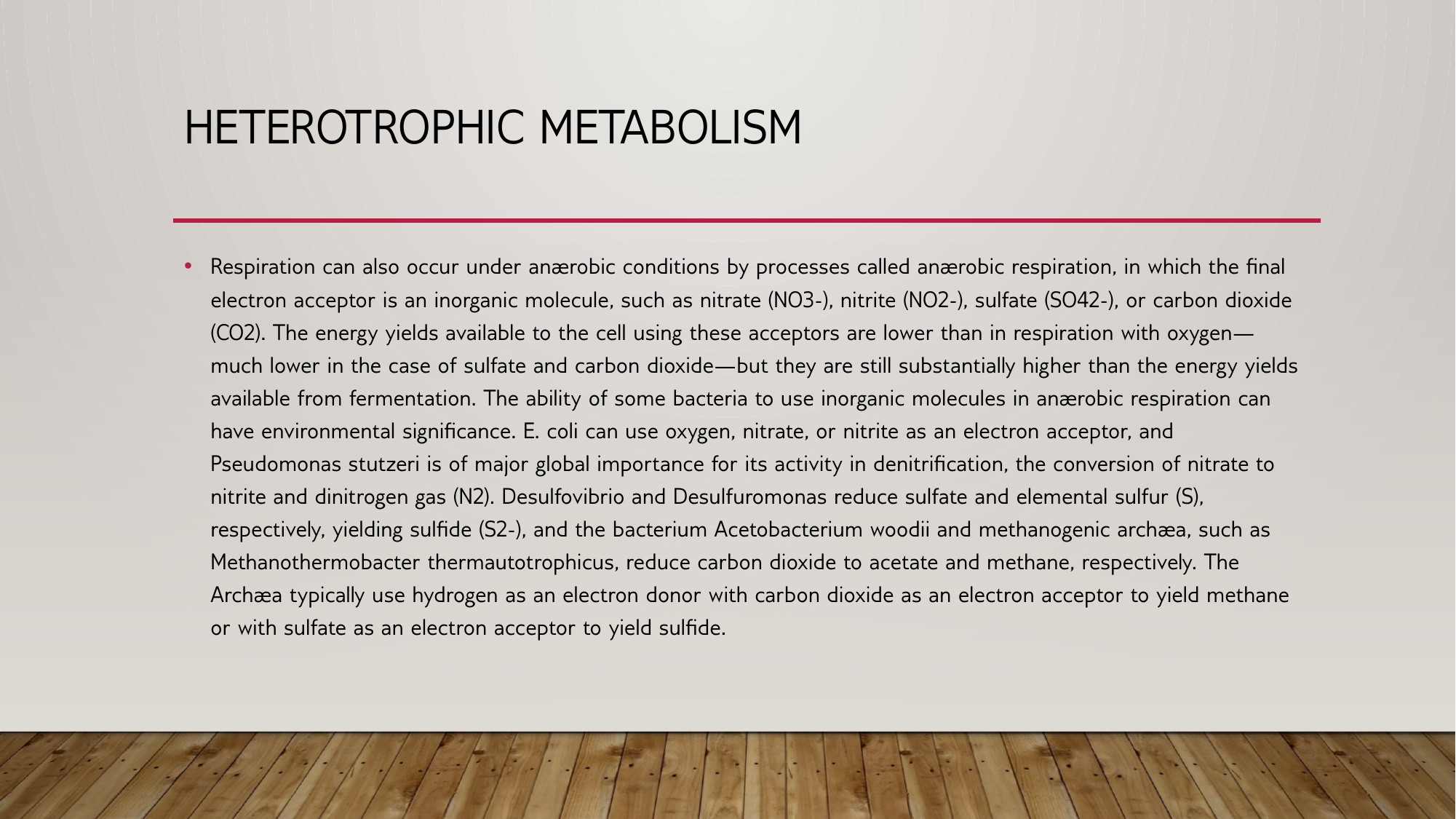

# Heterotrophic metabolism
Respiration can also occur under anaerobic conditions by processes called anaerobic respiration, in which the final electron acceptor is an inorganic molecule, such as nitrate (NO3−), nitrite (NO2−), sulfate (SO42−), or carbon dioxide (CO2). The energy yields available to the cell using these acceptors are lower than in respiration with oxygen—much lower in the case of sulfate and carbon dioxide—but they are still substantially higher than the energy yields available from fermentation. The ability of some bacteria to use inorganic molecules in anaerobic respiration can have environmental significance. E. coli can use oxygen, nitrate, or nitrite as an electron acceptor, and Pseudomonas stutzeri is of major global importance for its activity in denitrification, the conversion of nitrate to nitrite and dinitrogen gas (N2). Desulfovibrio and Desulfuromonas reduce sulfate and elemental sulfur (S), respectively, yielding sulfide (S2−), and the bacterium Acetobacterium woodii and methanogenic archaea, such as Methanothermobacter thermautotrophicus, reduce carbon dioxide to acetate and methane, respectively. The Archaea typically use hydrogen as an electron donor with carbon dioxide as an electron acceptor to yield methane or with sulfate as an electron acceptor to yield sulfide.